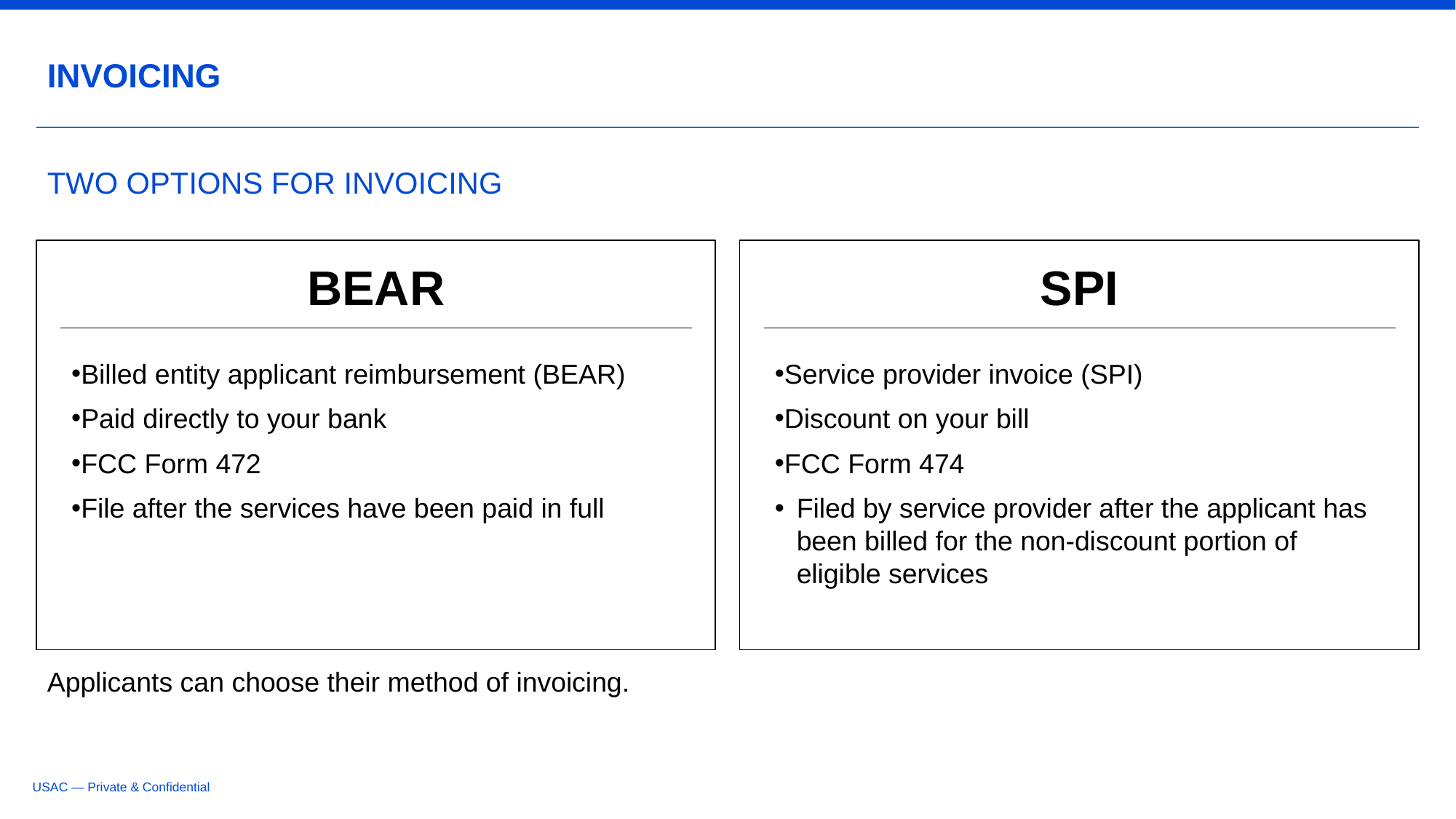

INVOICING
# TWO OPTIONS FOR INVOICING

BEAR
SPI
Billed entity applicant reimbursement (BEAR)
Paid directly to your bank
FCC Form 472
File after the services have been paid in full
Service provider invoice (SPI)
Discount on your bill
FCC Form 474
Filed by service provider after the applicant has been billed for the non-discount portion of eligible services
Applicants can choose their method of invoicing.